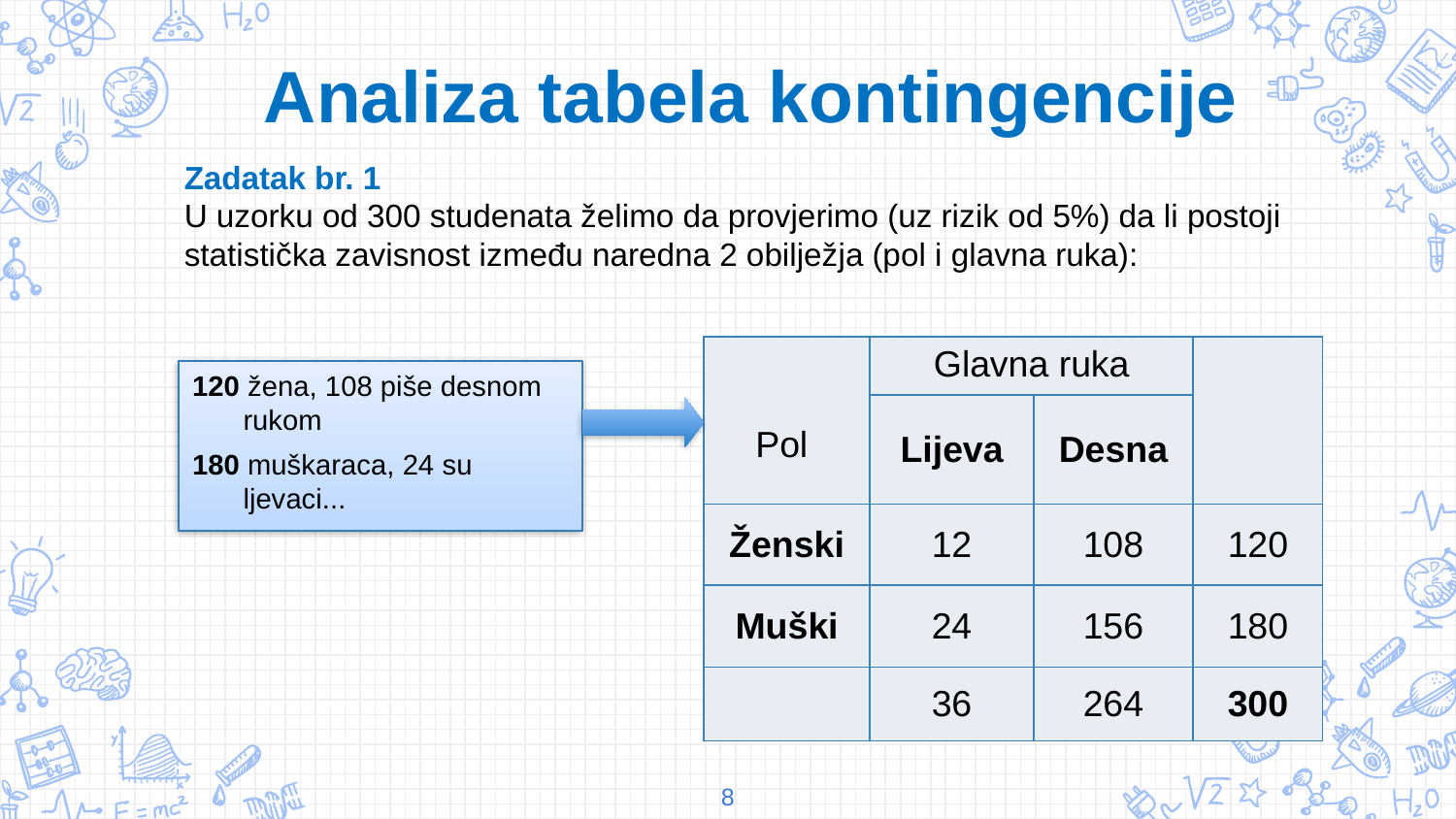

Analiza tabela kontingencije
Zadatak br. 1
U uzorku od 300 studenata želimo da provjerimo (uz rizik od 5%) da li postoji statistička zavisnost između naredna 2 obilježja (pol i glavna ruka):
| Pol | Glavna ruka |  |  |
| --- | --- | --- | --- |
|  | Lijeva | Desna |  |
| Ženski | 12 | 108 | 120 |
| Muški | 24 | 156 | 180 |
|  | 36 | 264 | 300 |
120 žena, 108 piše desnom rukom
180 muškaraca, 24 su ljevaci...

8